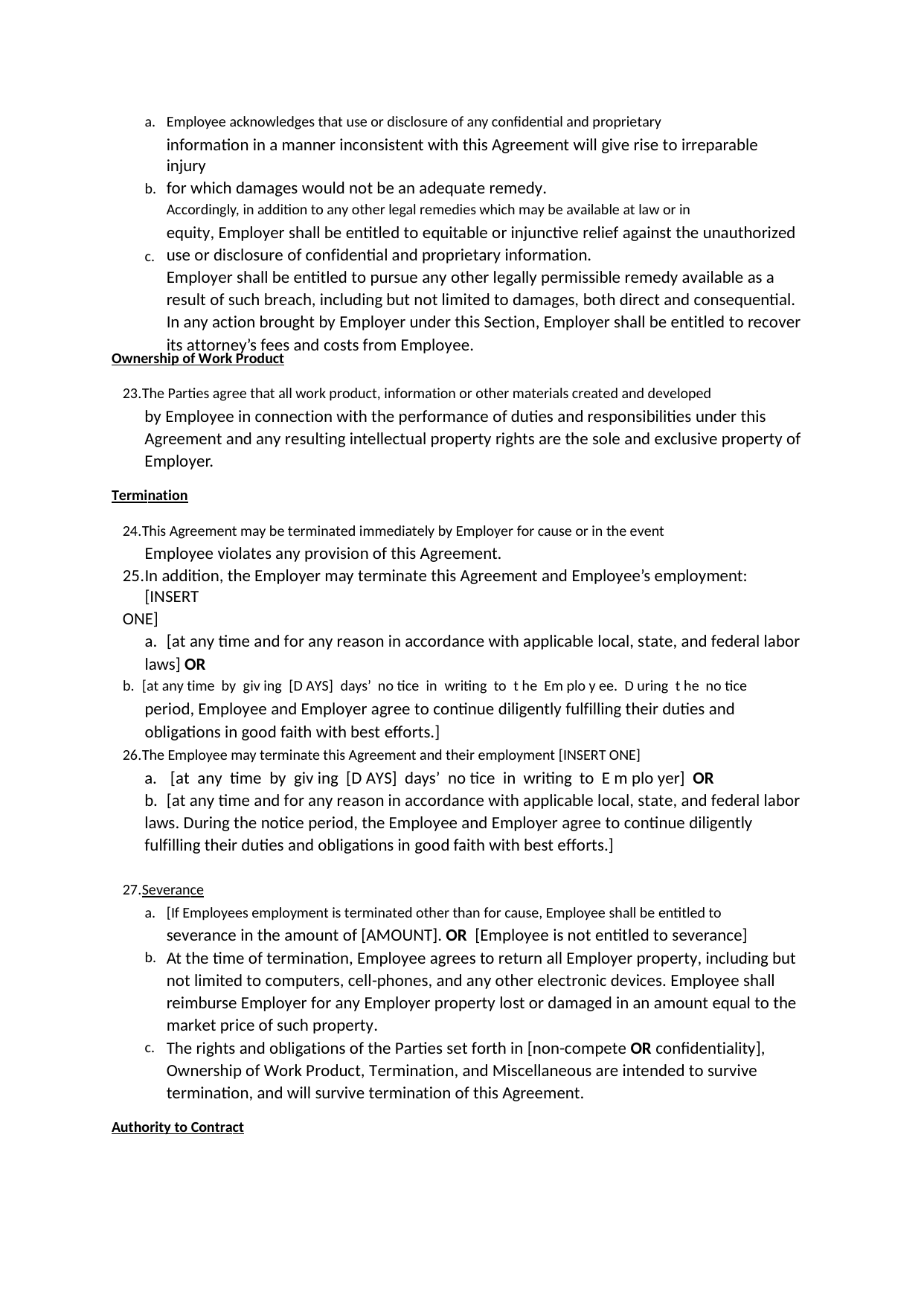

a.
Employee acknowledges that use or disclosure of any confidential and proprietary
information in a manner inconsistent with this Agreement will give rise to irreparable injury
for which damages would not be an adequate remedy.
Accordingly, in addition to any other legal remedies which may be available at law or in
equity, Employer shall be entitled to equitable or injunctive relief against the unauthorized
use or disclosure of confidential and proprietary information.
Employer shall be entitled to pursue any other legally permissible remedy available as a
result of such breach, including but not limited to damages, both direct and consequential.
In any action brought by Employer under this Section, Employer shall be entitled to recover
its attorney’s fees and costs from Employee.
b.
c.
Ownership of Work Product
23.The Parties agree that all work product, information or other materials created and developed
by Employee in connection with the performance of duties and responsibilities under this
Agreement and any resulting intellectual property rights are the sole and exclusive property of
Employer.
Termination
24.This Agreement may be terminated immediately by Employer for cause or in the event
Employee violates any provision of this Agreement.
25.In addition, the Employer may terminate this Agreement and Employee’s employment:  [INSERT
ONE]
a.  [at any time and for any reason in accordance with applicable local, state, and federal labor
laws] OR
b.  [at any time  by giv ing [D AYS] days’  no tice in writing to t he  Em plo y ee. D uring t he  no tice
period, Employee and Employer agree to continue diligently fulfilling their duties and
obligations in good faith with best efforts.]
26.The Employee may terminate this Agreement and their employment [INSERT ONE]
a.   [at  any time  by giv ing [D AYS] days’  no tice in writing to E m plo yer]  OR
b.  [at any time and for any reason in accordance with applicable local, state, and federal labor
laws. During the notice period, the Employee and Employer agree to continue diligently
fulfilling their duties and obligations in good faith with best efforts.]
27.Severance
a.
[If Employees employment is terminated other than for cause, Employee shall be entitled to
severance in the amount of [AMOUNT]. OR  [Employee is not entitled to severance]
At the time of termination, Employee agrees to return all Employer property, including but
not limited to computers, cell-phones, and any other electronic devices. Employee shall
reimburse Employer for any Employer property lost or damaged in an amount equal to the
market price of such property.
The rights and obligations of the Parties set forth in [non-compete OR confidentiality],
Ownership of Work Product, Termination, and Miscellaneous are intended to survive
termination, and will survive termination of this Agreement.
b.
c.
Authority to Contract